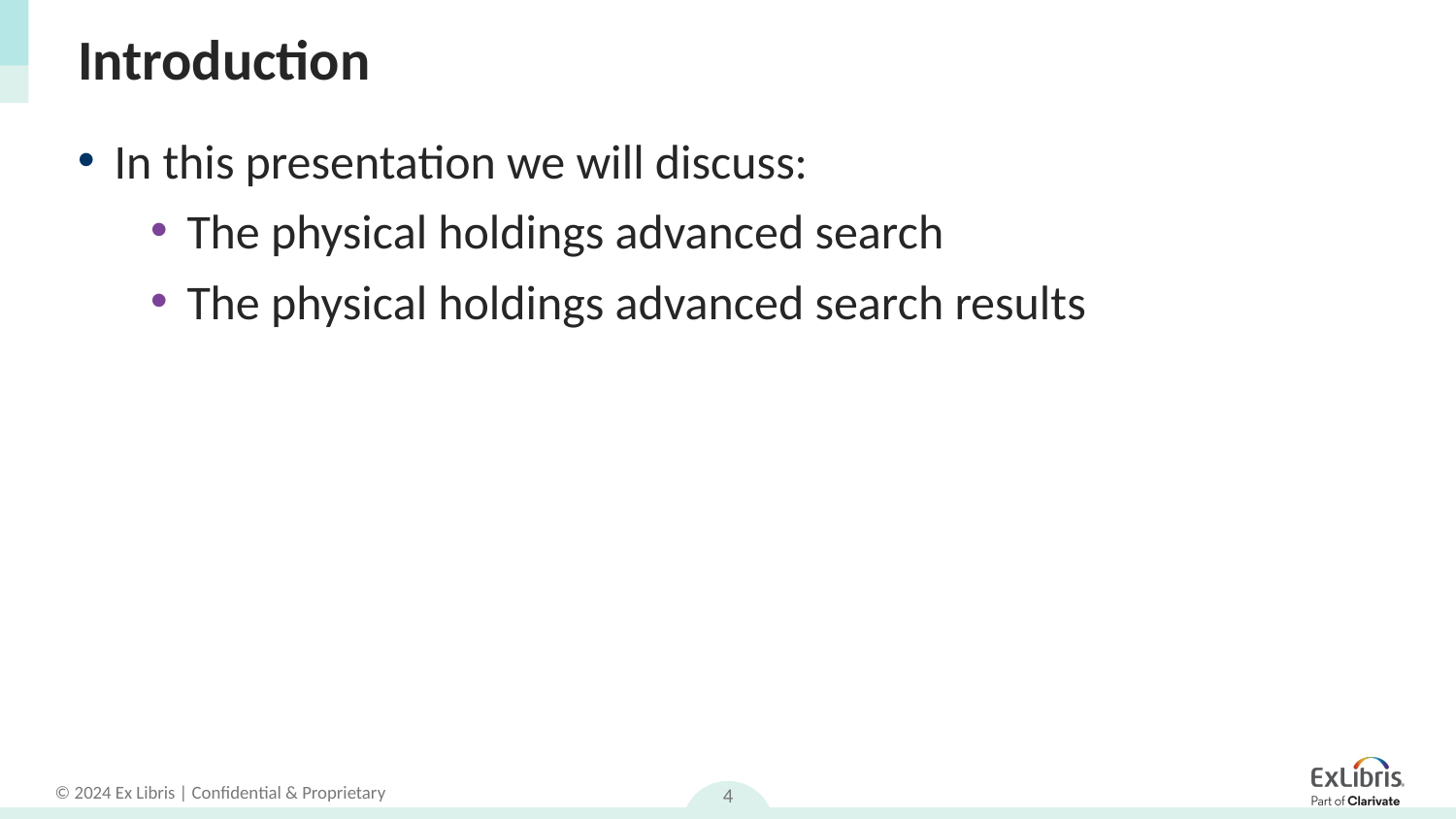

# Introduction
In this presentation we will discuss:
The physical holdings advanced search
The physical holdings advanced search results
4